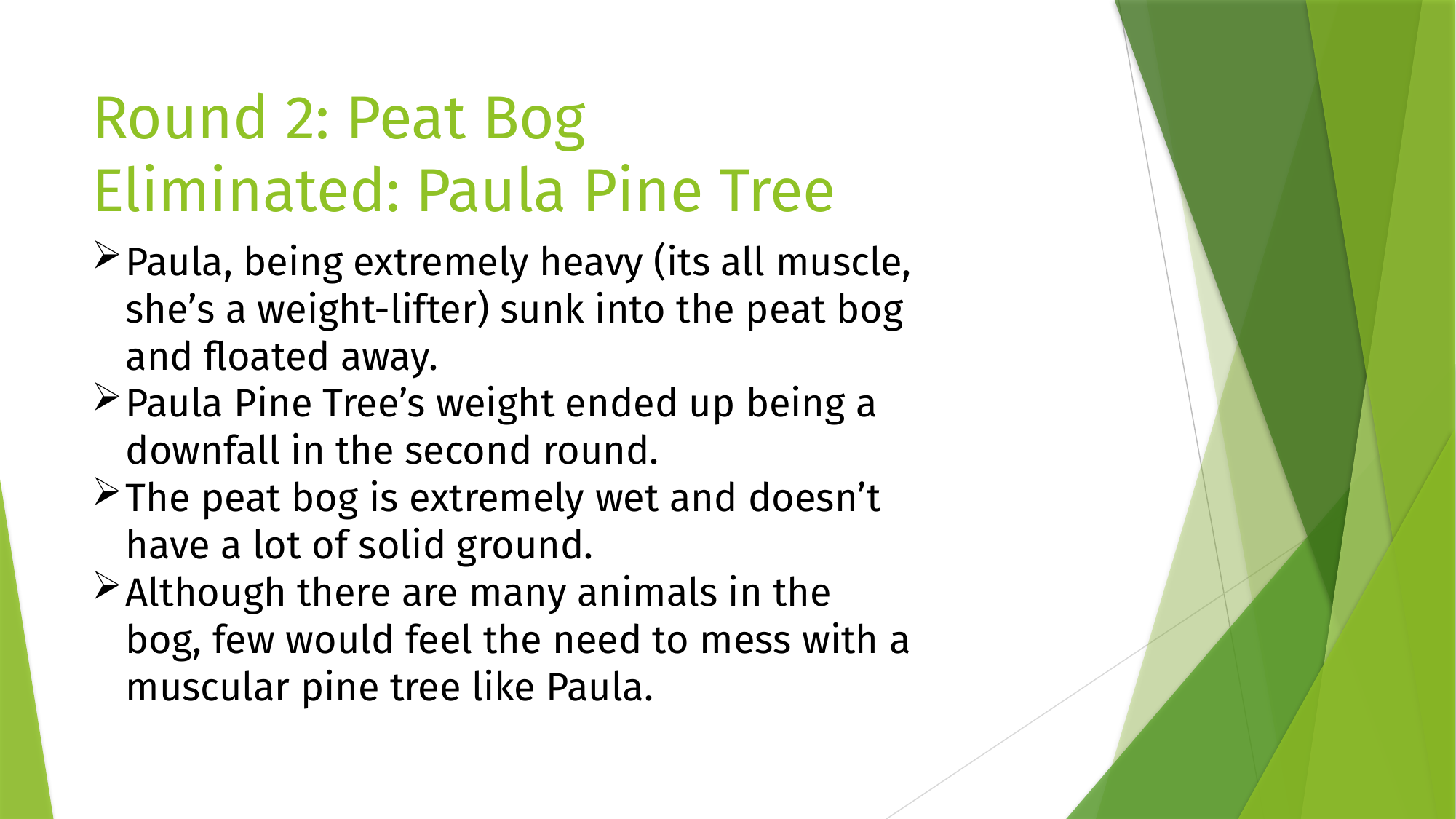

# Round 2: Peat Bog Eliminated: Paula Pine Tree
Paula, being extremely heavy (its all muscle, she’s a weight-lifter) sunk into the peat bog and floated away.
Paula Pine Tree’s weight ended up being a downfall in the second round.
The peat bog is extremely wet and doesn’t have a lot of solid ground.
Although there are many animals in the bog, few would feel the need to mess with a muscular pine tree like Paula.